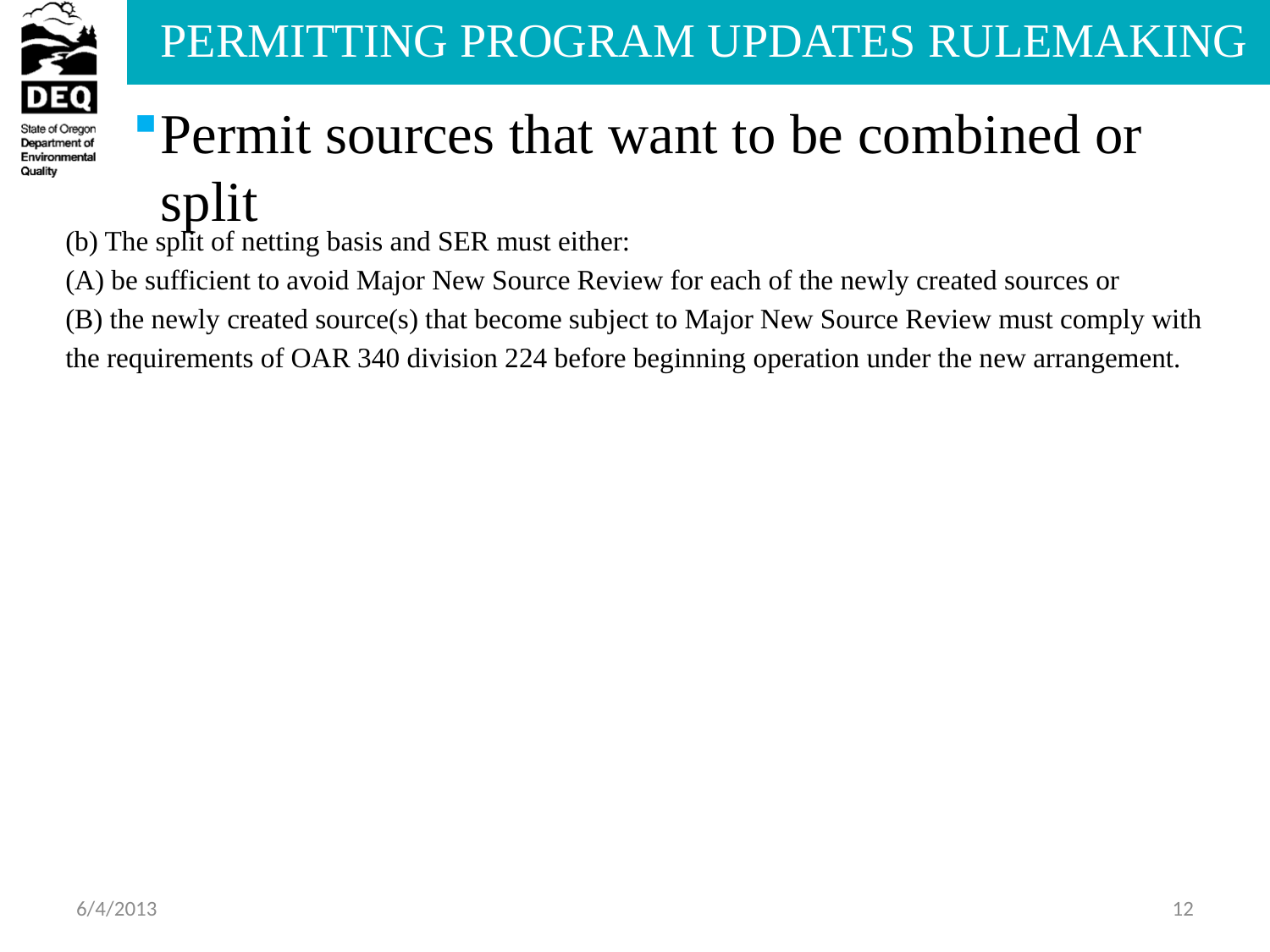

Permit sources that want to be combined or split

(b) The split of netting basis and SER must either:
(A) be sufficient to avoid Major New Source Review for each of the newly created sources or
(B) the newly created source(s) that become subject to Major New Source Review must comply with the requirements of OAR 340 division 224 before beginning operation under the new arrangement.
6/4/2013
12